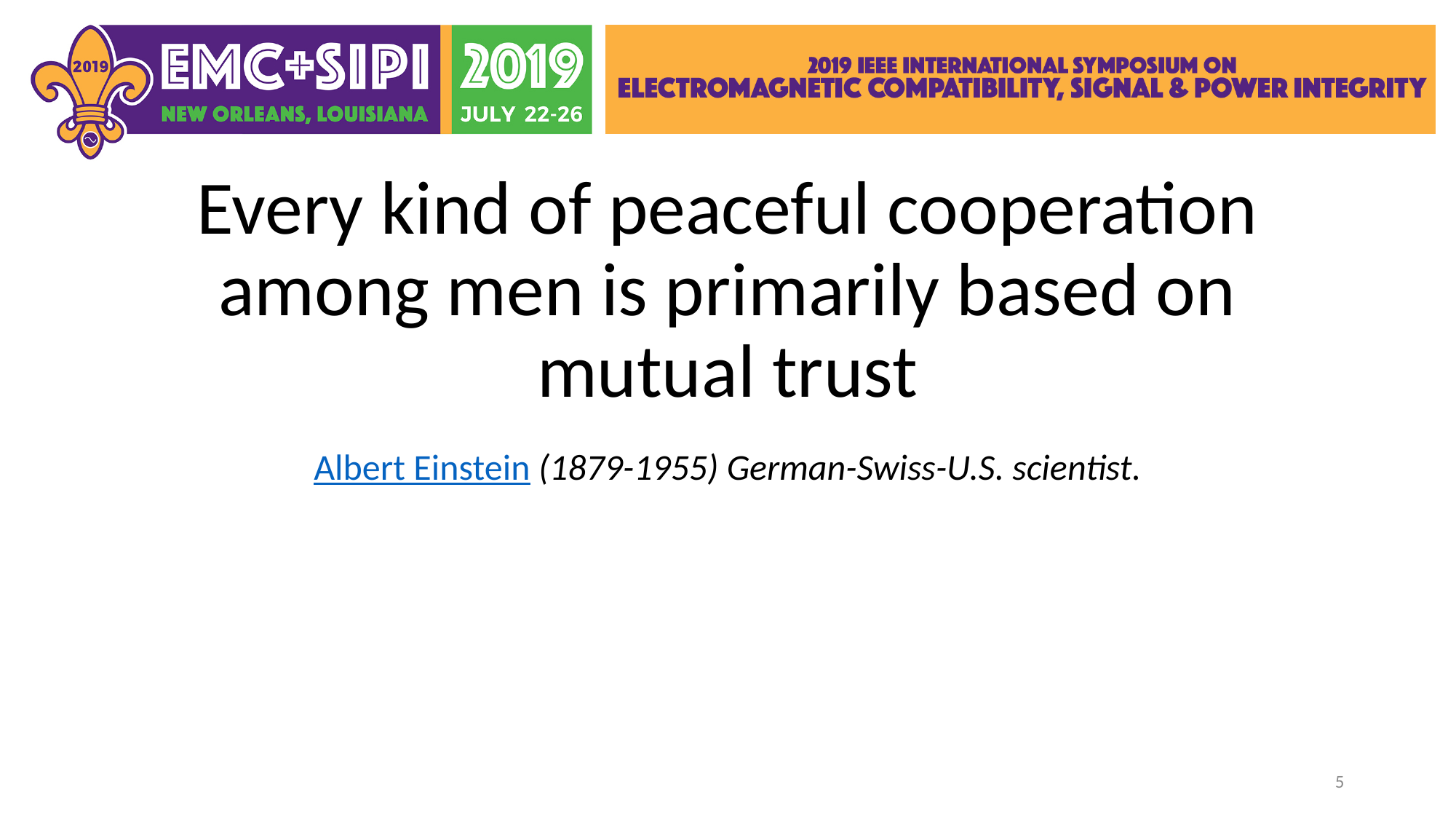

# Every kind of peaceful cooperation among men is primarily based on mutual trust
Albert Einstein (1879-1955) German-Swiss-U.S. scientist.
5